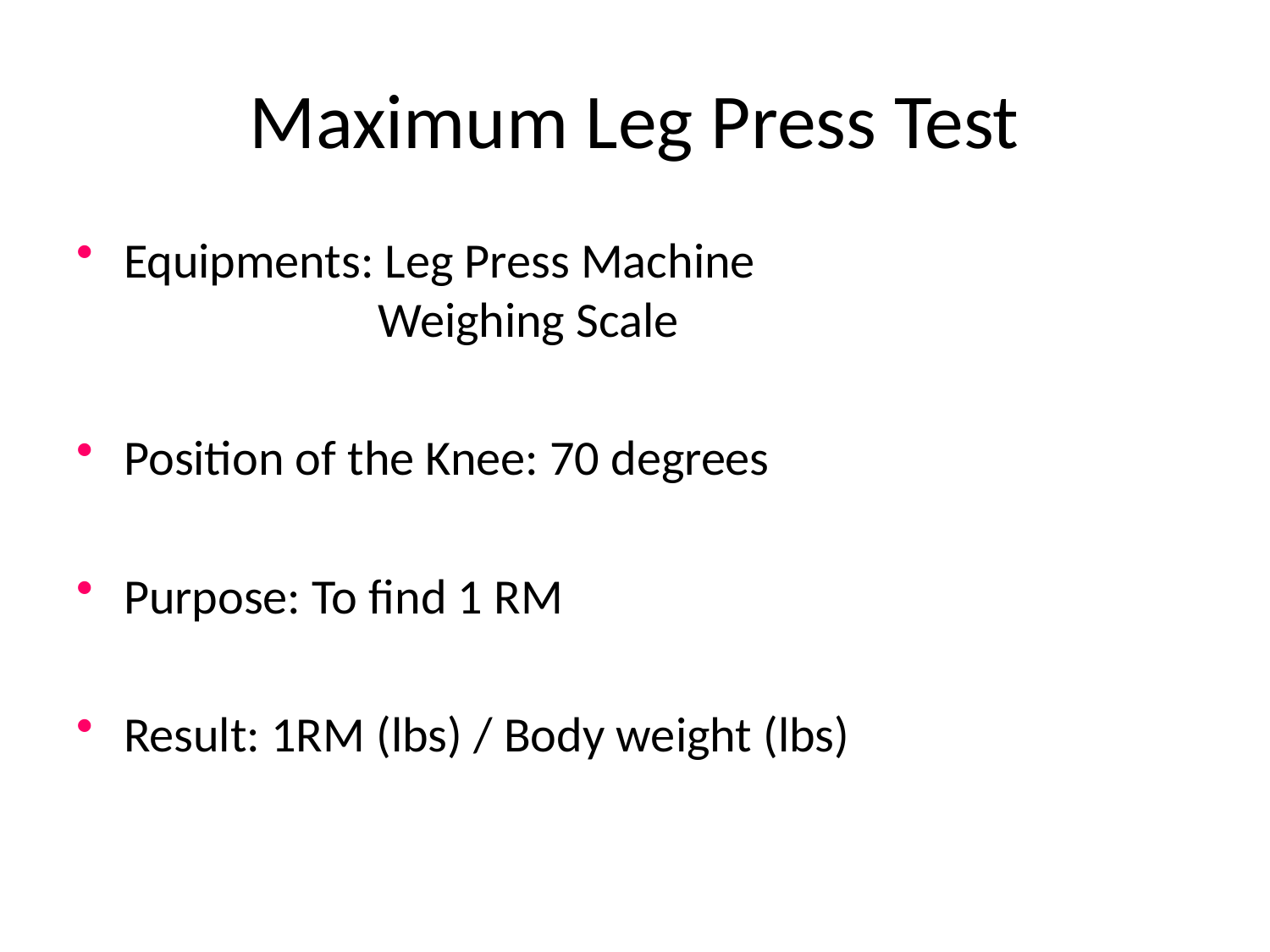

# Maximum Leg Press Test
Equipments: Leg Press Machine						Weighing Scale

Position of the Knee: 70 degrees

Purpose: To find 1 RM

Result: 1RM (lbs) / Body weight (lbs)